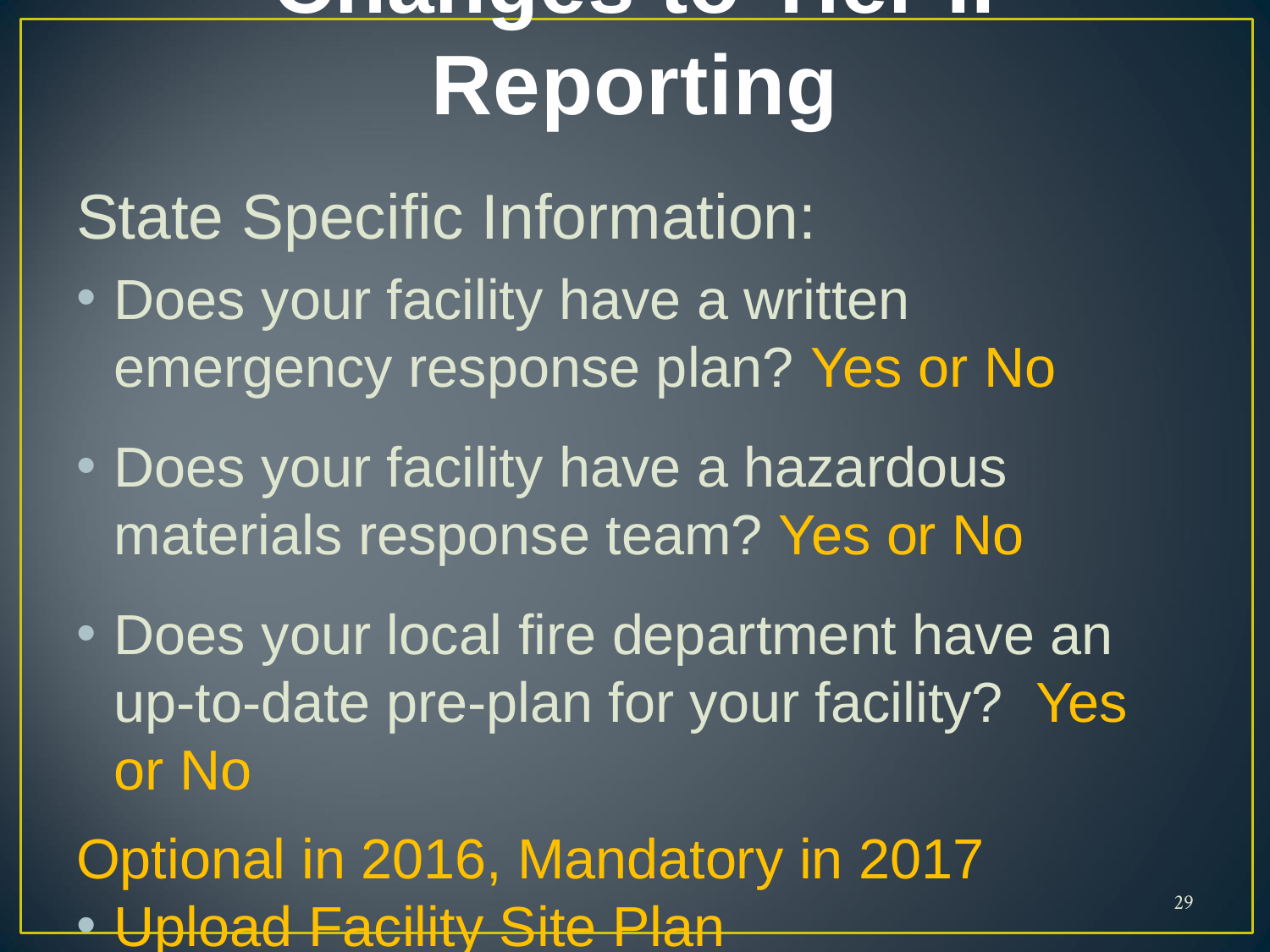

# Changes to Tier II Reporting
State Specific Information:
Does your facility have a written emergency response plan? Yes or No
Does your facility have a hazardous materials response team? Yes or No
Does your local fire department have an up-to-date pre-plan for your facility?  Yes or No
Optional in 2016, Mandatory in 2017
Upload Facility Site Plan

29